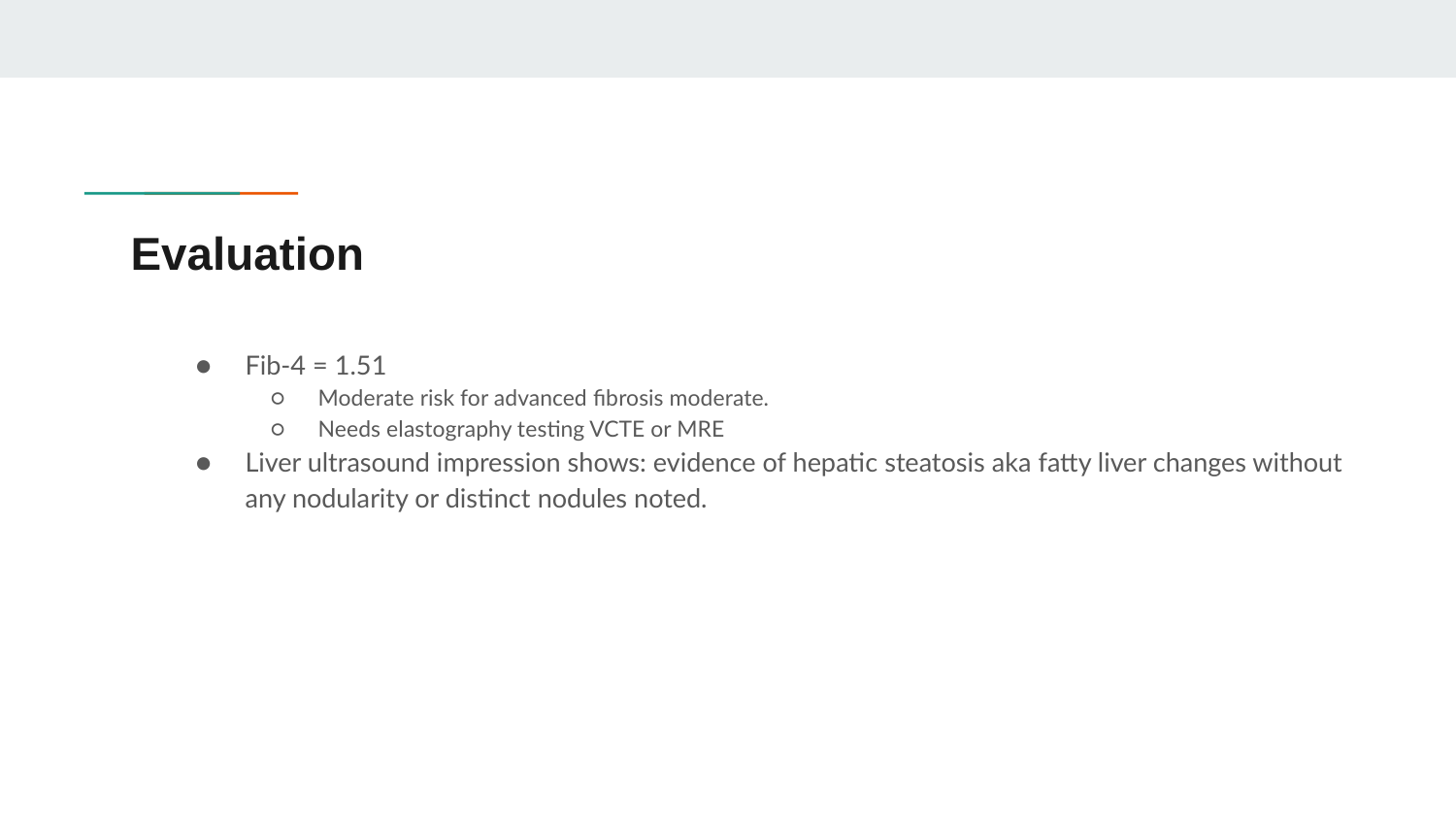

# Evaluation
Fib-4 = 1.51
Moderate risk for advanced fibrosis moderate.
Needs elastography testing VCTE or MRE
Liver ultrasound impression shows: evidence of hepatic steatosis aka fatty liver changes without any nodularity or distinct nodules noted.